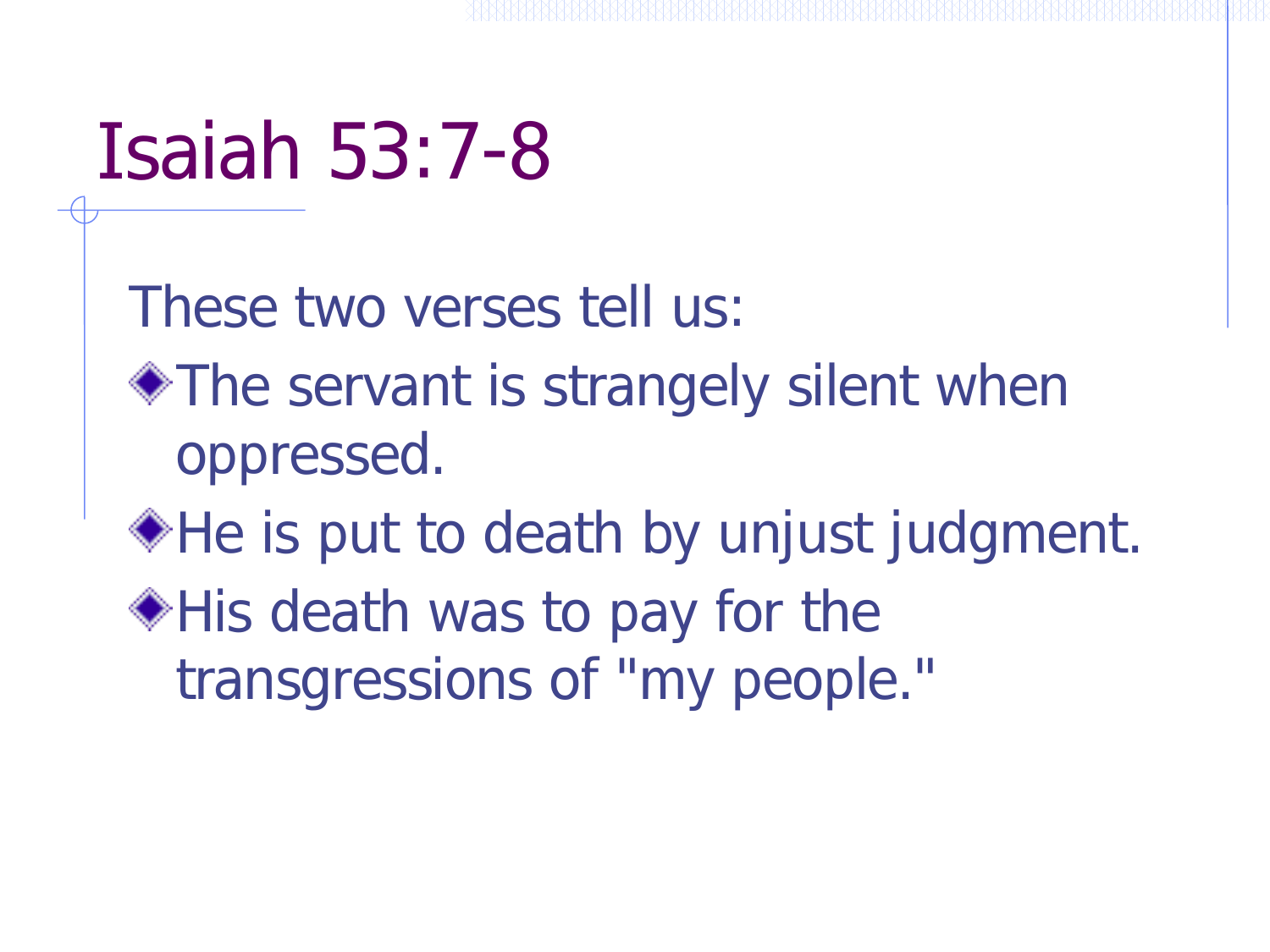

# Isaiah 53:7-8
These two verses tell us:
The servant is strangely silent when oppressed.
He is put to death by unjust judgment.
His death was to pay for the transgressions of "my people."